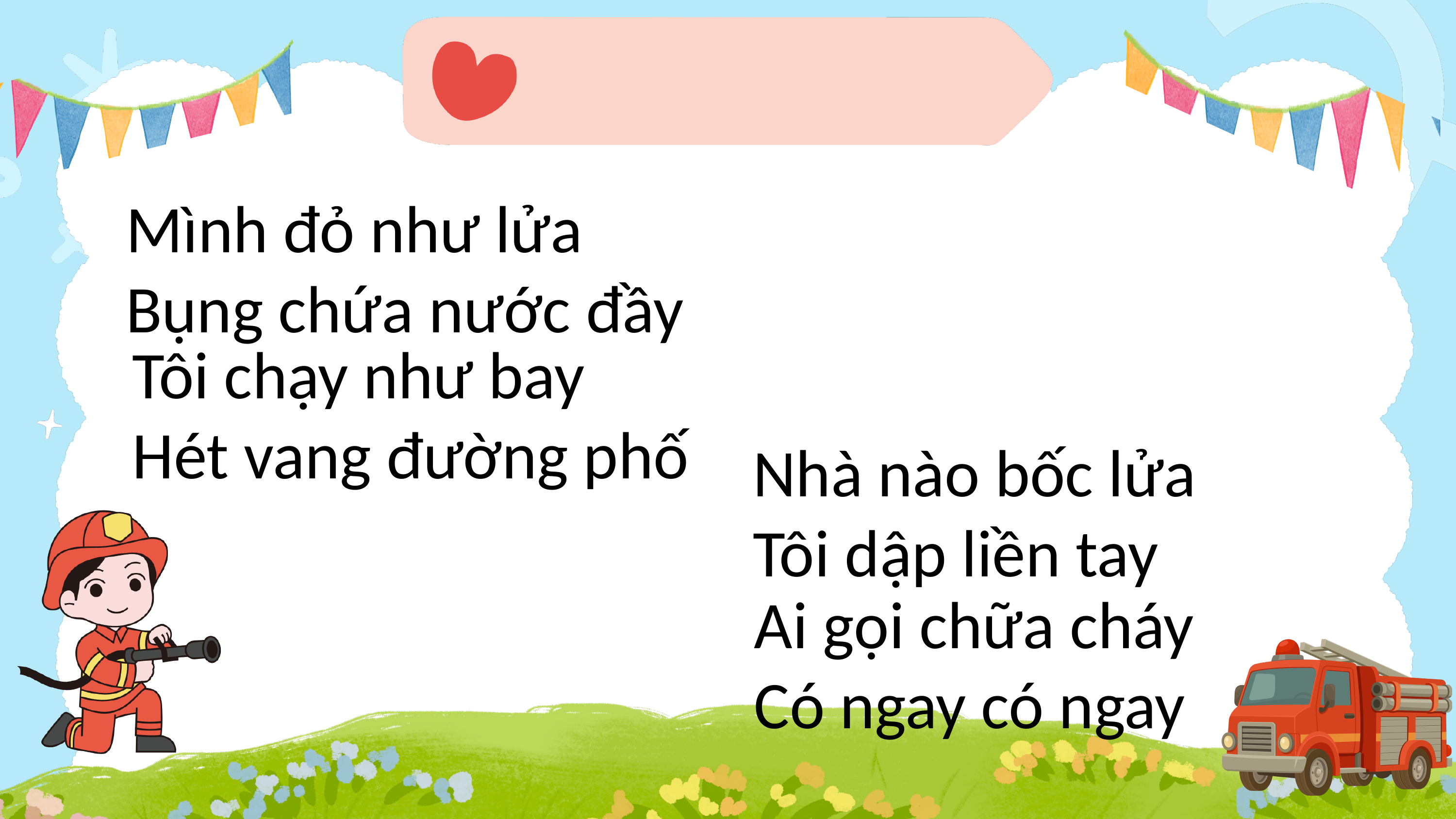

Mình đỏ như lửa
Bụng chứa nước đầy
Tôi chạy như bay
Hét vang đường phố

Nhà nào bốc lửa
Tôi dập liền tay

Ai gọi chữa cháy
Có ngay có ngay